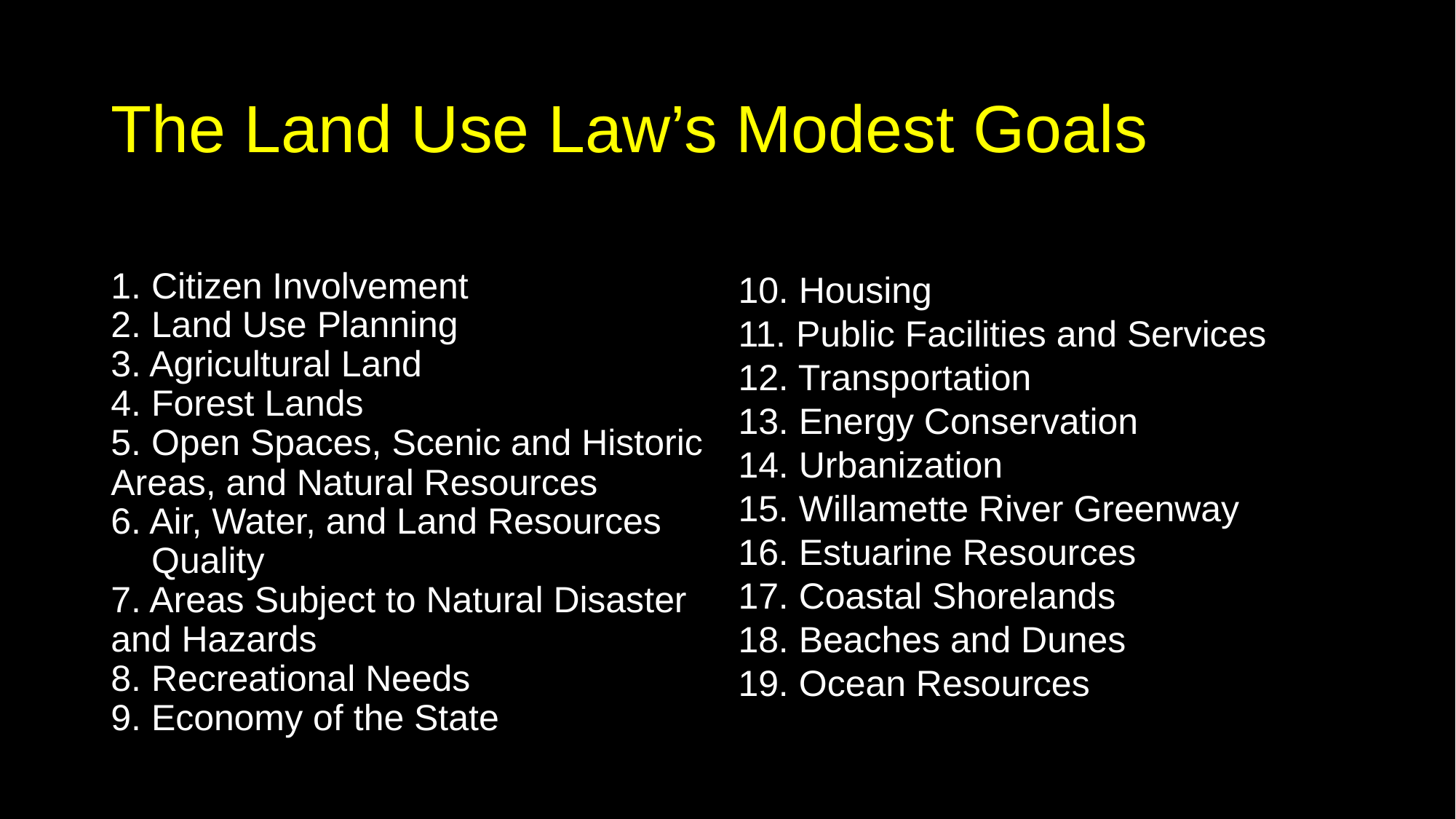

# The Land Use Law’s Modest Goals
1. Citizen Involvement
2. Land Use Planning
3. Agricultural Land
4. Forest Lands
5. Open Spaces, Scenic and Historic Areas, and Natural Resources
6. Air, Water, and Land Resources          Quality
7. Areas Subject to Natural Disaster
and Hazards
8. Recreational Needs
9. Economy of the State

10. Housing
11. Public Facilities and Services
12. Transportation
13. Energy Conservation
14. Urbanization
15. Willamette River Greenway
16. Estuarine Resources
17. Coastal Shorelands
18. Beaches and Dunes
19. Ocean Resources